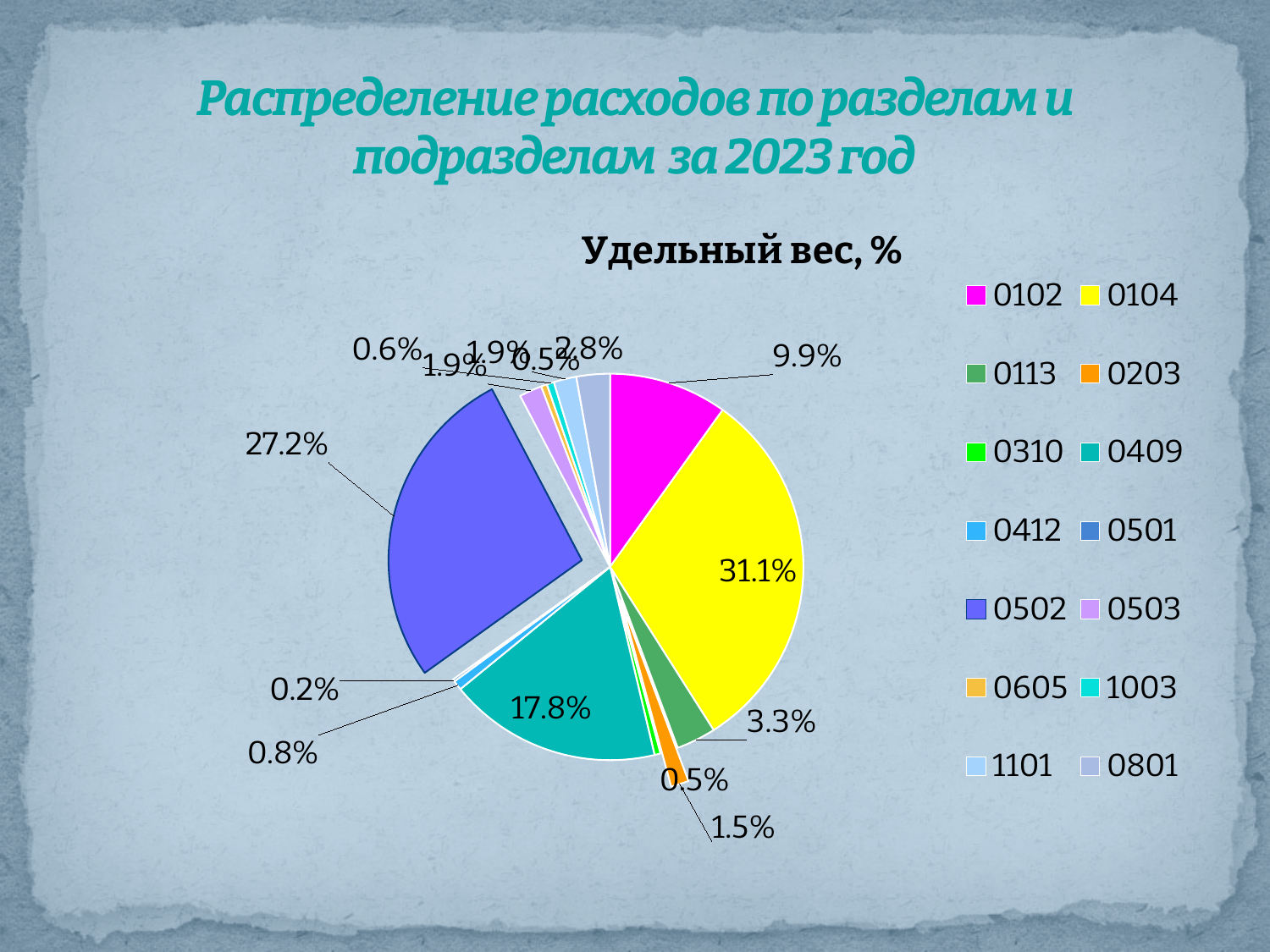

# Распределение расходов по разделам и подразделам  за 2023 год

### Chart: Удельный вес, %

| Category | Расходы, % |
|---|---|
| 0102 | 0.09900000000000005 |
| 0104 | 0.31100000000000017 |
| 0113 | 0.033 |
| 0203 | 0.014999999999999998 |
| 0310 | 0.005000000000000003 |
| 0409 | 0.17800000000000007 |
| 0412 | 0.008000000000000007 |
| 0501 | 0.0020000000000000013 |
| 0502 | 0.272 |
| 0503 | 0.01900000000000001 |
| 0605 | 0.005000000000000003 |
| 1003 | 0.006000000000000003 |
| 1101 | 0.01900000000000001 |
| 0801 | 0.028 |